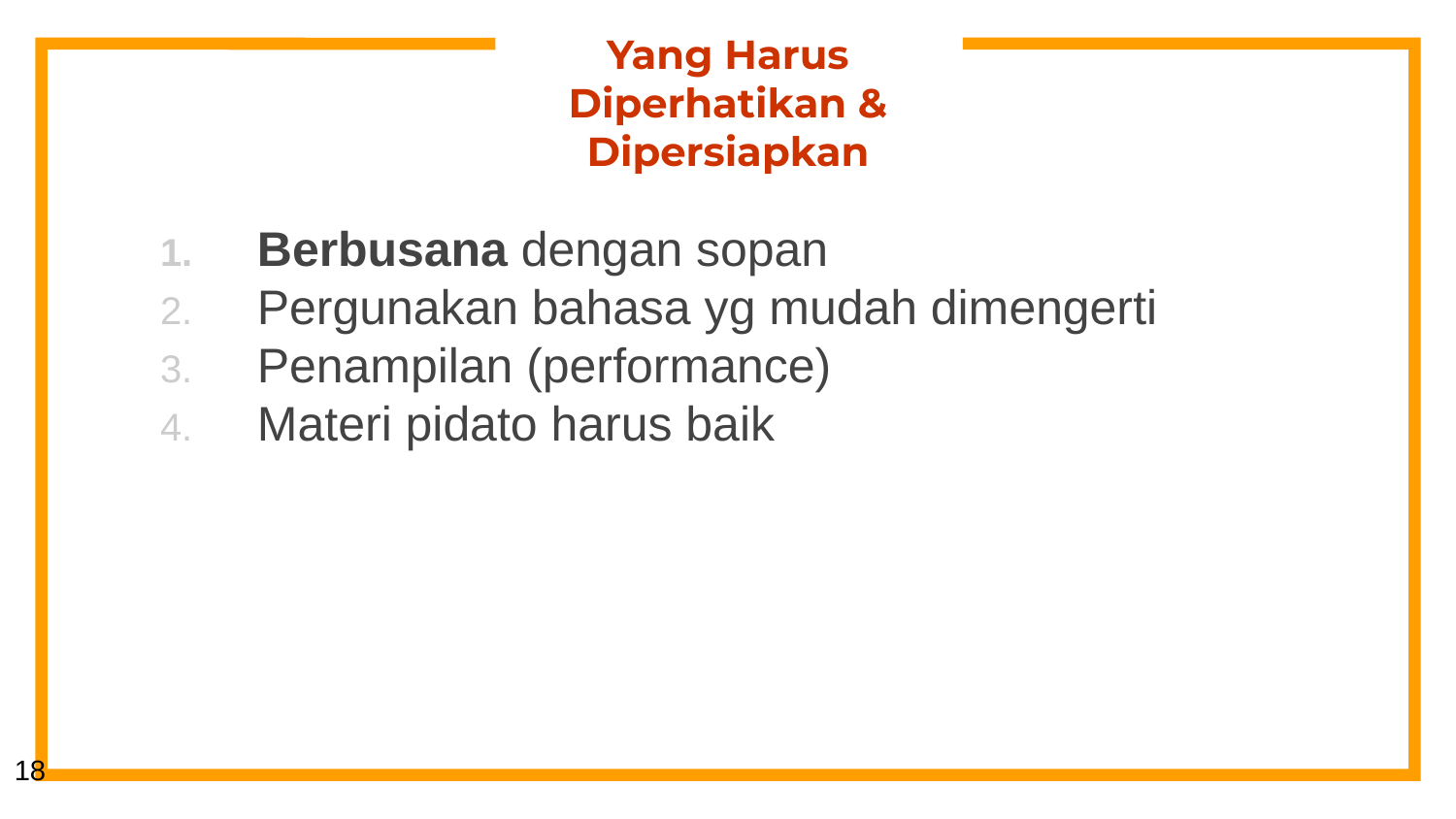

# Yang Harus Diperhatikan & Dipersiapkan
Berbusana dengan sopan
Pergunakan bahasa yg mudah dimengerti
Penampilan (performance)
Materi pidato harus baik

18